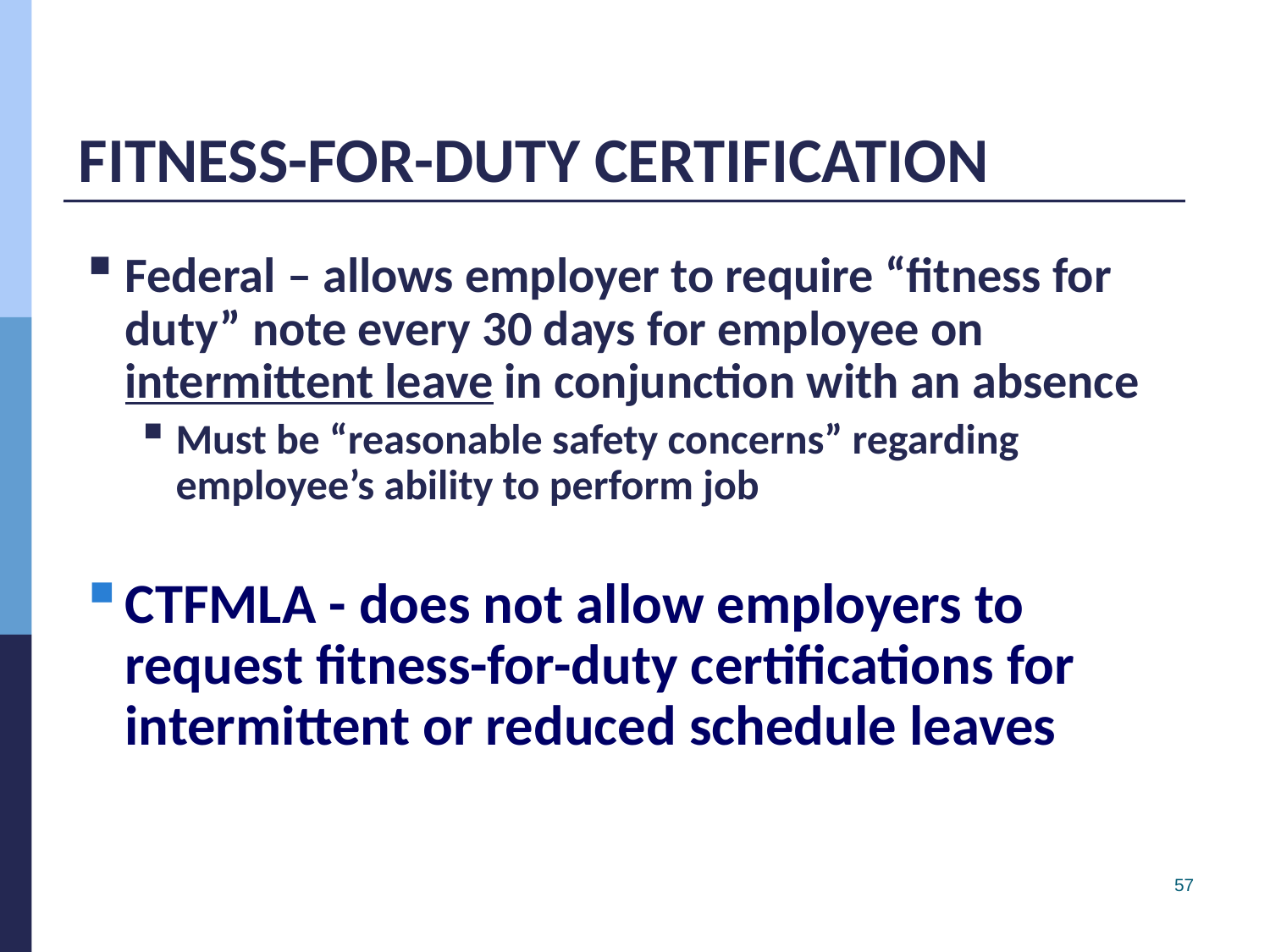

# FITNESS-FOR-DUTY CERTIFICATION
Federal – allows employer to require “fitness for duty” note every 30 days for employee on intermittent leave in conjunction with an absence
Must be “reasonable safety concerns” regarding employee’s ability to perform job

CTFMLA - does not allow employers to request fitness-for-duty certifications for intermittent or reduced schedule leaves

57